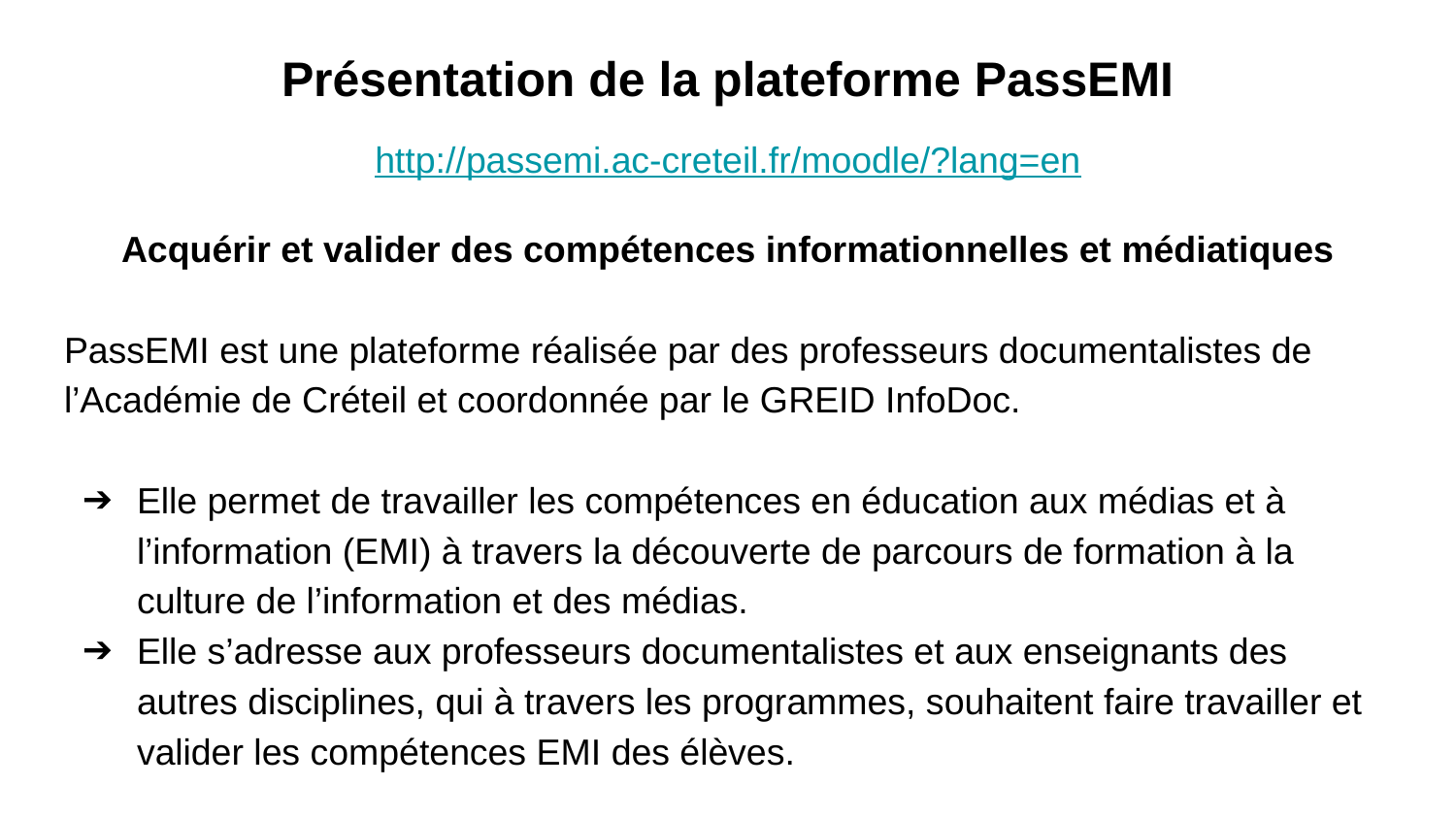

# Présentation de la plateforme PassEMI
http://passemi.ac-creteil.fr/moodle/?lang=en

Acquérir et valider des compétences informationnelles et médiatiques

PassEMI est une plateforme réalisée par des professeurs documentalistes de l’Académie de Créteil et coordonnée par le GREID InfoDoc.

Elle permet de travailler les compétences en éducation aux médias et à l’information (EMI) à travers la découverte de parcours de formation à la culture de l’information et des médias.
Elle s’adresse aux professeurs documentalistes et aux enseignants des autres disciplines, qui à travers les programmes, souhaitent faire travailler et valider les compétences EMI des élèves.